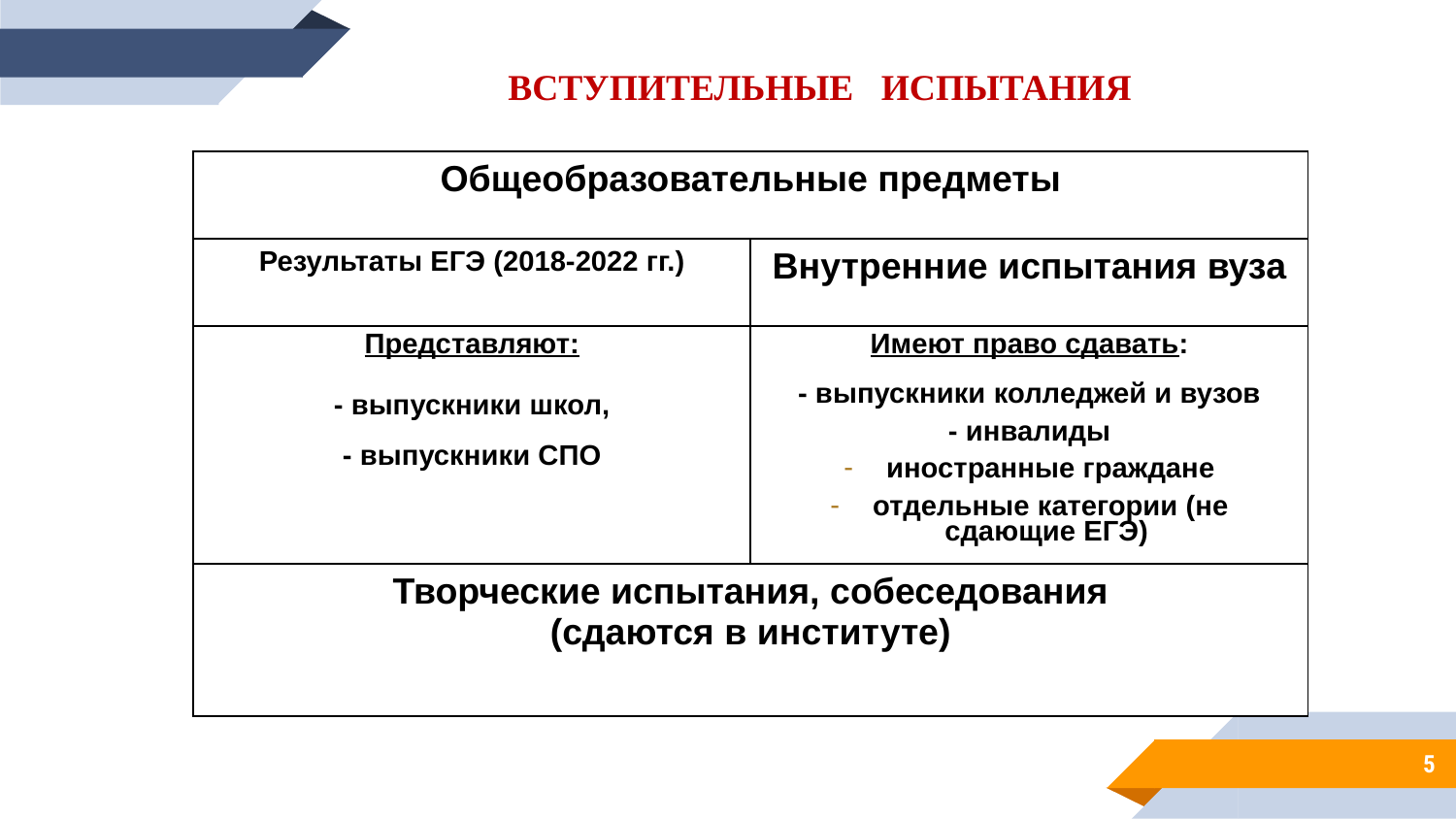

ВСТУПИТЕЛЬНЫЕ   ИСПЫТАНИЯ
| Общеобразовательные предметы |  |
| --- | --- |
| Результаты ЕГЭ (2018-2022 гг.) | Внутренние испытания вуза |
| Представляют: - выпускники школ, - выпускники СПО | Имеют право сдавать: - выпускники колледжей и вузов - инвалиды иностранные граждане отдельные категории (не сдающие ЕГЭ) |
| Творческие испытания, собеседования (сдаются в институте) |  |
5